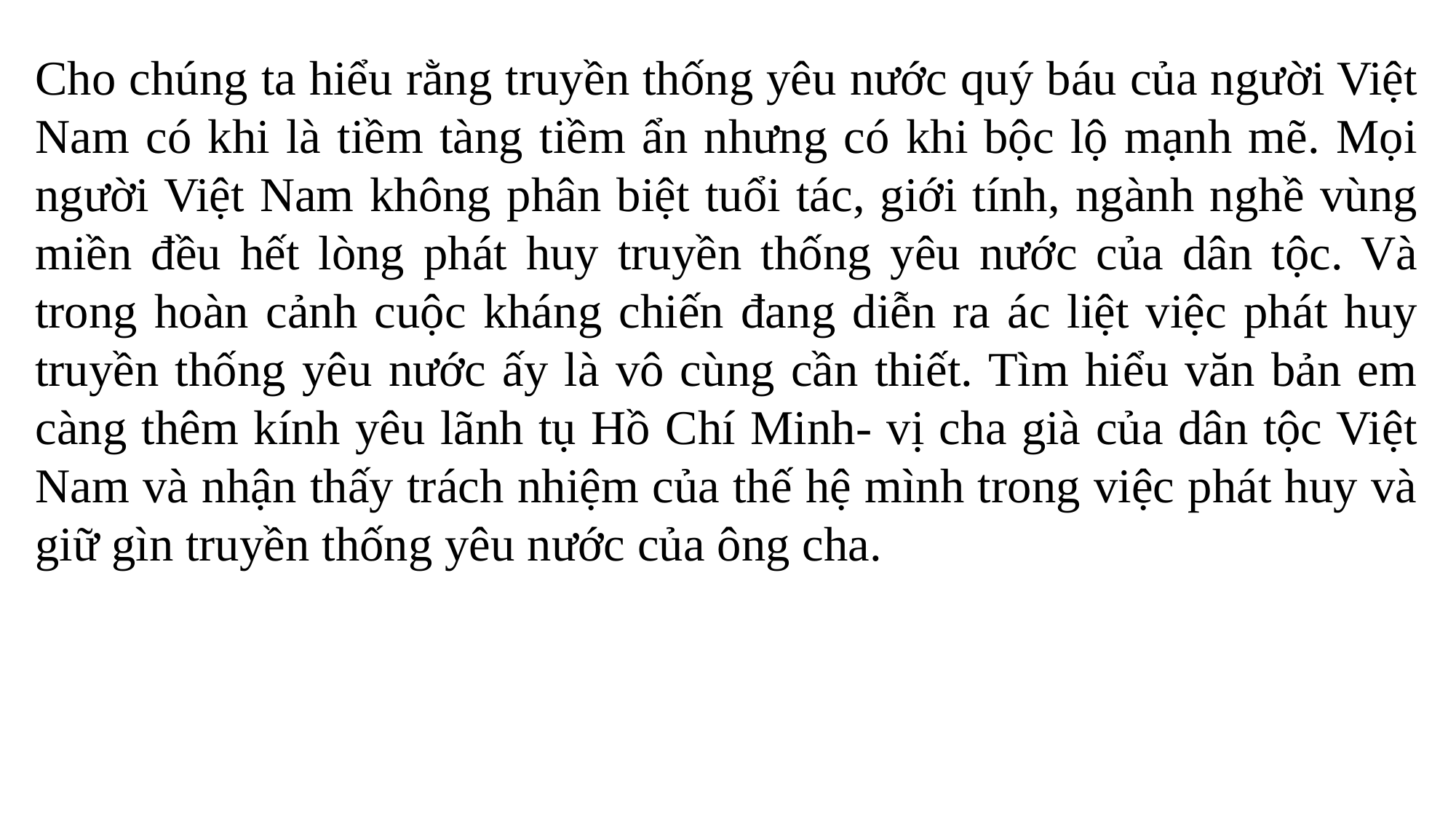

Cho chúng ta hiểu rằng truyền thống yêu nước quý báu của người Việt Nam có khi là tiềm tàng tiềm ẩn nhưng có khi bộc lộ mạnh mẽ. Mọi người Việt Nam không phân biệt tuổi tác, giới tính, ngành nghề vùng miền đều hết lòng phát huy truyền thống yêu nước của dân tộc. Và trong hoàn cảnh cuộc kháng chiến đang diễn ra ác liệt việc phát huy truyền thống yêu nước ấy là vô cùng cần thiết. Tìm hiểu văn bản em càng thêm kính yêu lãnh tụ Hồ Chí Minh- vị cha già của dân tộc Việt Nam và nhận thấy trách nhiệm của thế hệ mình trong việc phát huy và giữ gìn truyền thống yêu nước của ông cha.